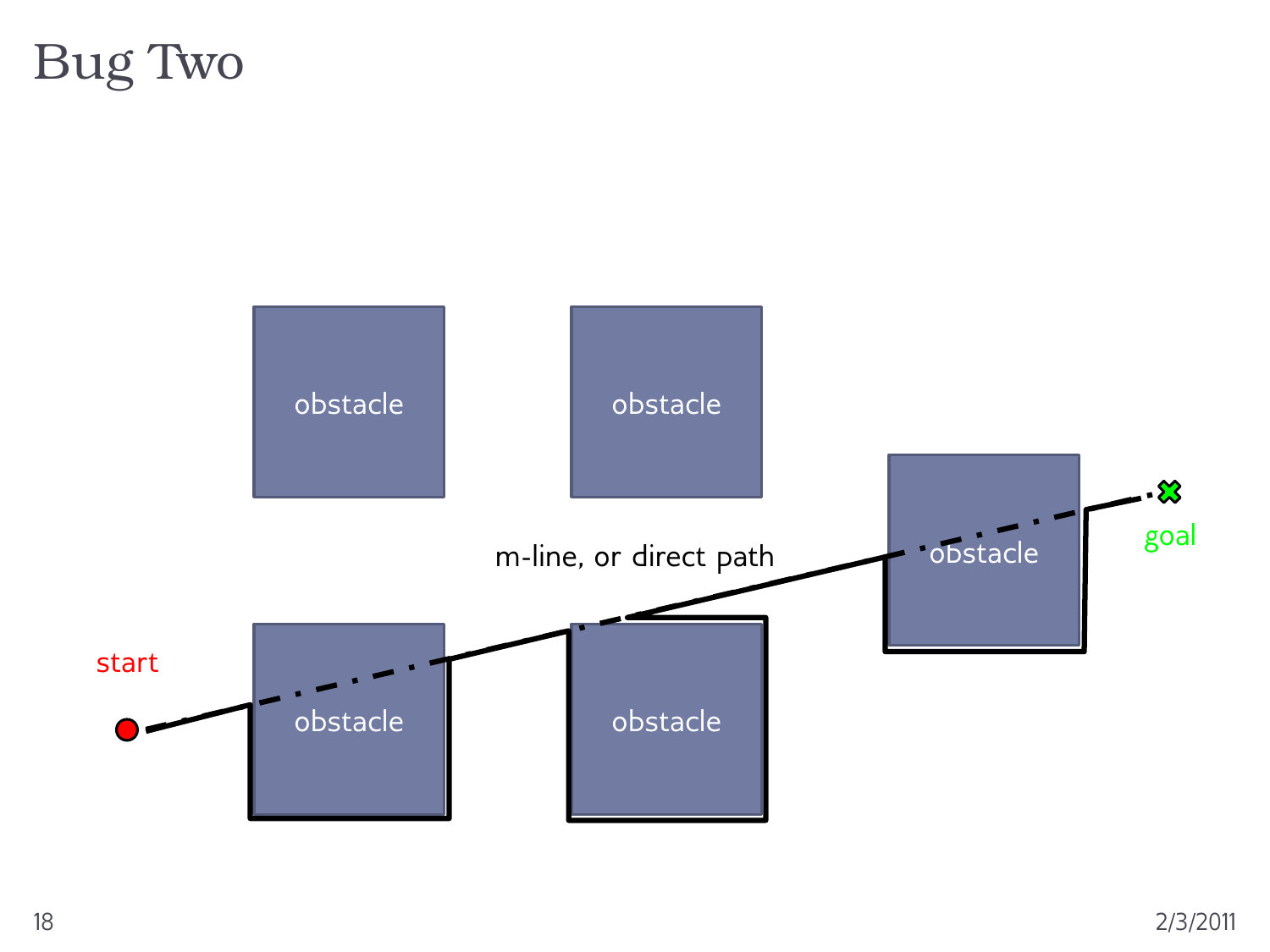

# Bug Two

obstacle
obstacle
obstacle

goal
m-line, or direct path
obstacle
obstacle
start

18

2/3/2011